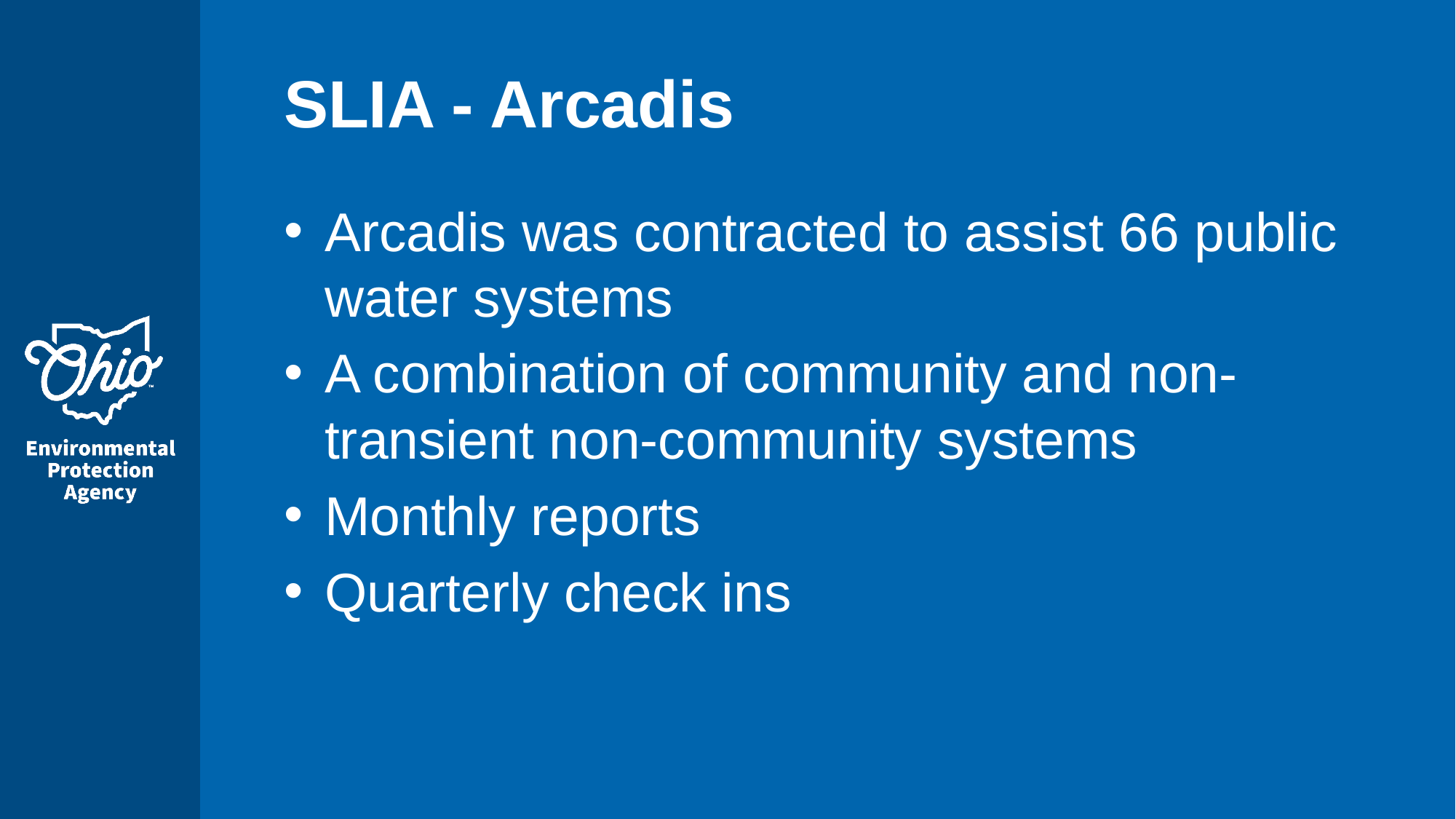

# SLIA - Arcadis
Arcadis was contracted to assist 66 public water systems
A combination of community and non-transient non-community systems
Monthly reports
Quarterly check ins